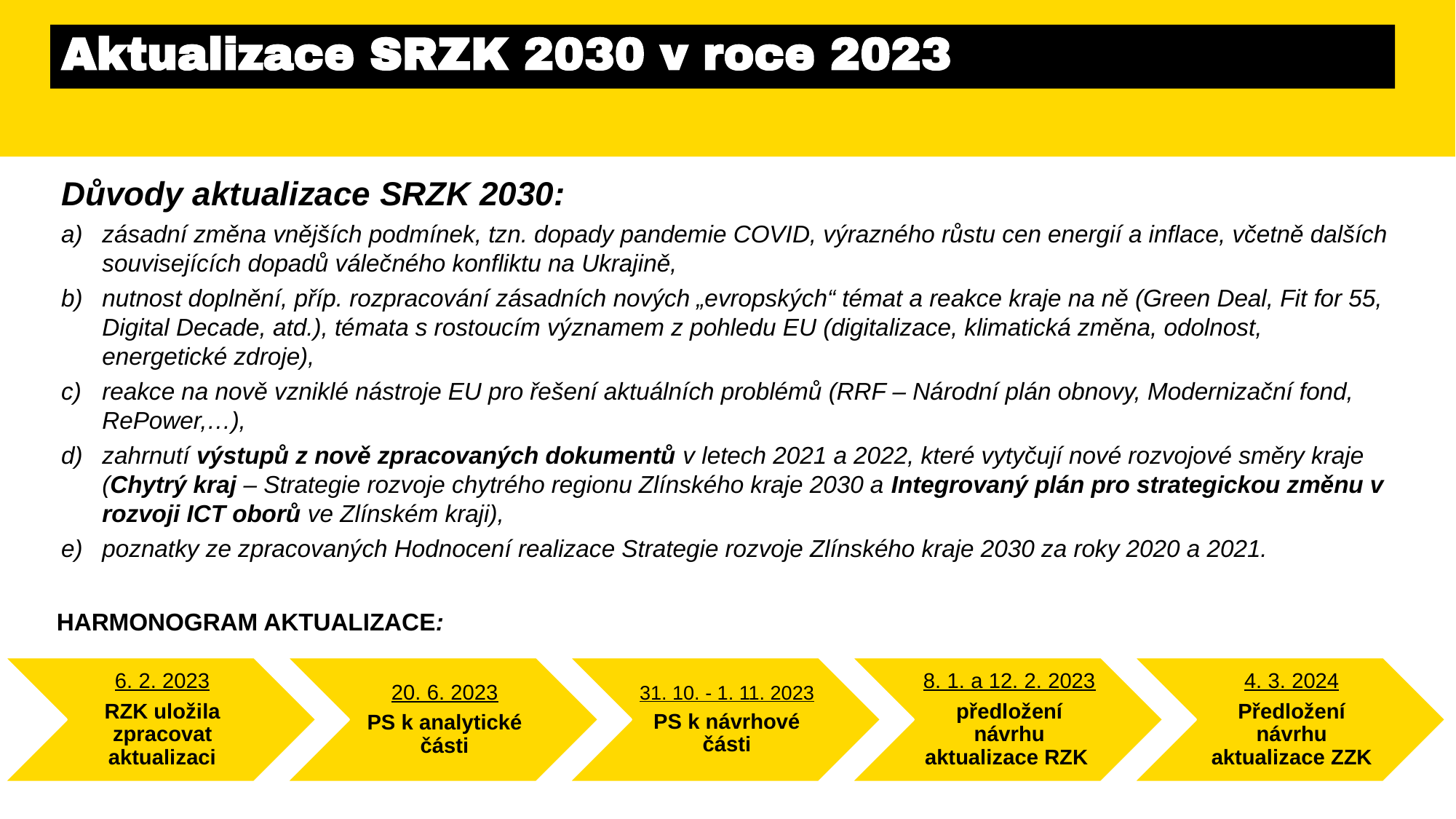

# Aktualizace SRZK 2030 v roce 2023
Důvody aktualizace SRZK 2030:
zásadní změna vnějších podmínek, tzn. dopady pandemie COVID, výrazného růstu cen energií a inflace, včetně dalších souvisejících dopadů válečného konfliktu na Ukrajině,
nutnost doplnění, příp. rozpracování zásadních nových „evropských“ témat a reakce kraje na ně (Green Deal, Fit for 55, Digital Decade, atd.), témata s rostoucím významem z pohledu EU (digitalizace, klimatická změna, odolnost, energetické zdroje),
reakce na nově vzniklé nástroje EU pro řešení aktuálních problémů (RRF – Národní plán obnovy, Modernizační fond, RePower,…),
zahrnutí výstupů z nově zpracovaných dokumentů v letech 2021 a 2022, které vytyčují nové rozvojové směry kraje (Chytrý kraj – Strategie rozvoje chytrého regionu Zlínského kraje 2030 a Integrovaný plán pro strategickou změnu v rozvoji ICT oborů ve Zlínském kraji),
poznatky ze zpracovaných Hodnocení realizace Strategie rozvoje Zlínského kraje 2030 za roky 2020 a 2021.

HARMONOGRAM AKTUALIZACE:
6. 2. 2023
RZK uložila zpracovat aktualizaci
20. 6. 2023
PS k analytické části
31. 10. - 1. 11. 2023
PS k návrhové části
8. 1. a 12. 2. 2023
předložení návrhu aktualizace RZK
4. 3. 2024
Předložení návrhu aktualizace ZZK
11